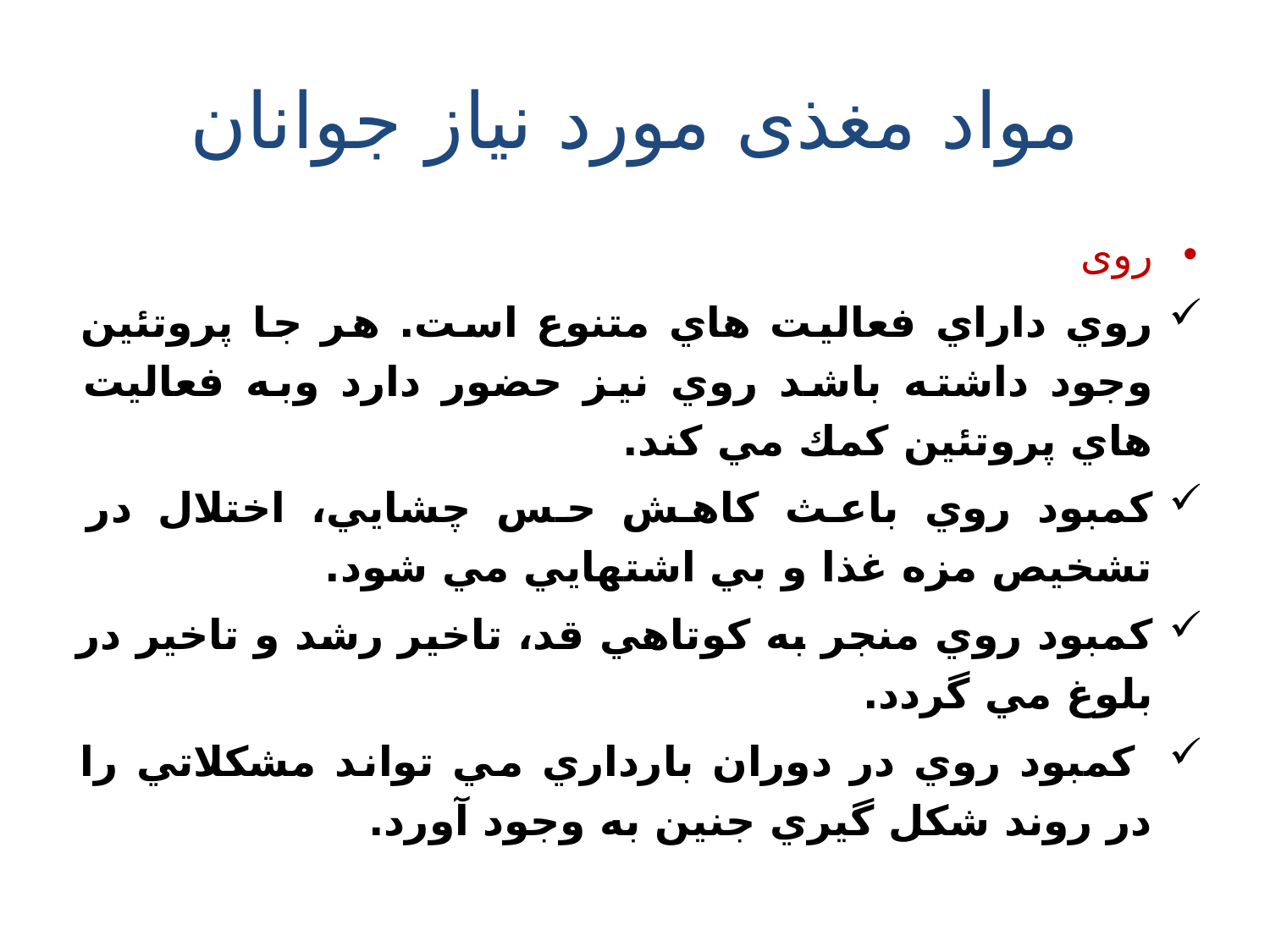

# مواد مغذی مورد نیاز جوانان
روی
روي داراي فعاليت هاي متنوع است. هر جا پروتئين وجود داشته باشد روي نيز حضور دارد وبه فعاليت هاي پروتئين كمك مي كند.
كمبود روي باعث كاهش حس چشايي، اختلال در تشخيص مزه غذا و بي اشتهايي مي شود.
كمبود روي منجر به كوتاهي قد، تاخير رشد و تاخير در بلوغ مي گردد.
 كمبود روي در دوران بارداري مي تواند مشكلاتي را در روند شكل گيري جنين به وجود آورد.